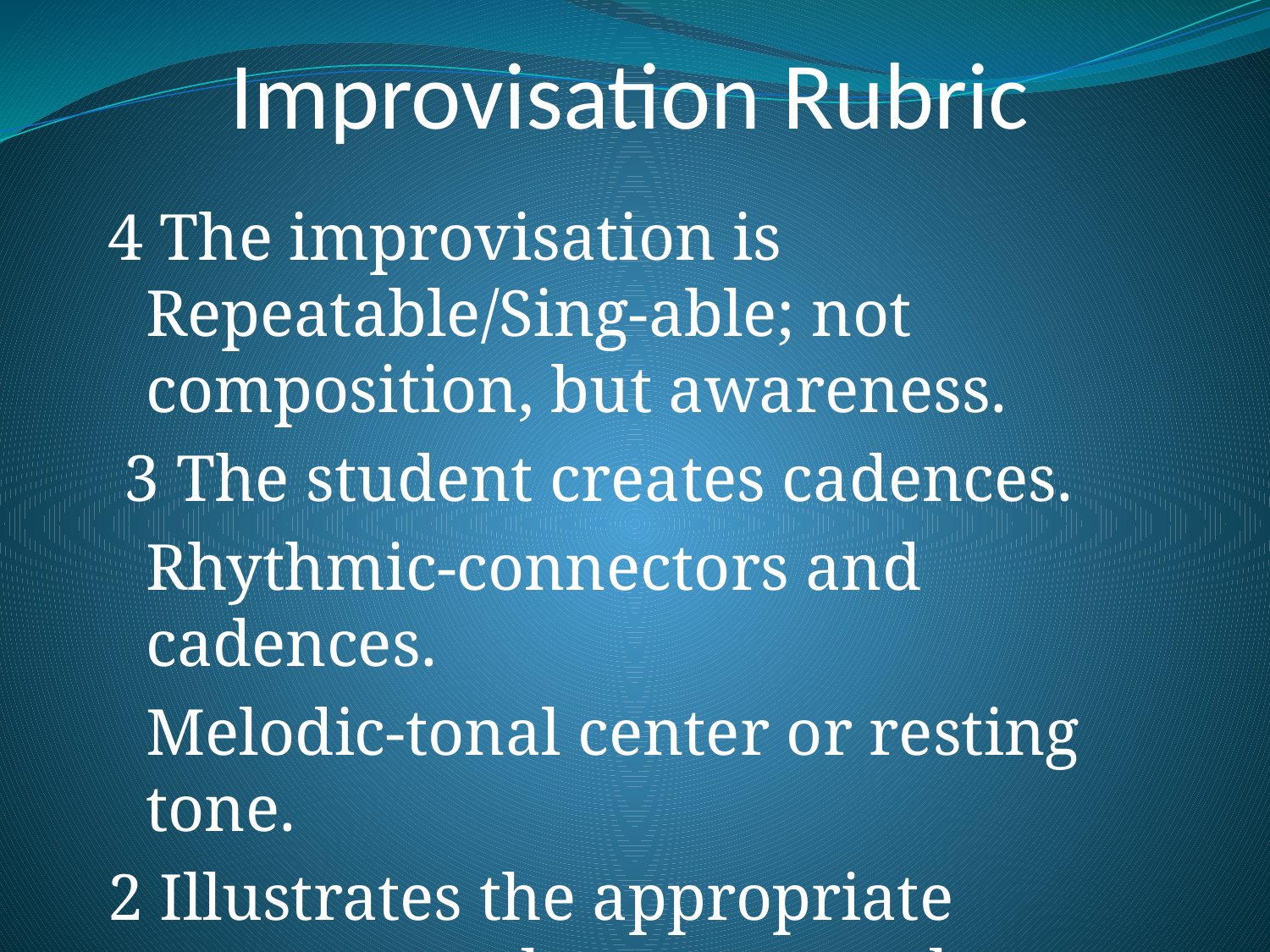

# Improvisation Rubric
4 The improvisation is Repeatable/Sing-able; not composition, but awareness.
 3 The student creates cadences.
	Rhythmic-connectors and cadences.
	Melodic-tonal center or resting tone.
2 Illustrates the appropriate movement elements, tonal set or rhythmic set
 1 The student follows the structure